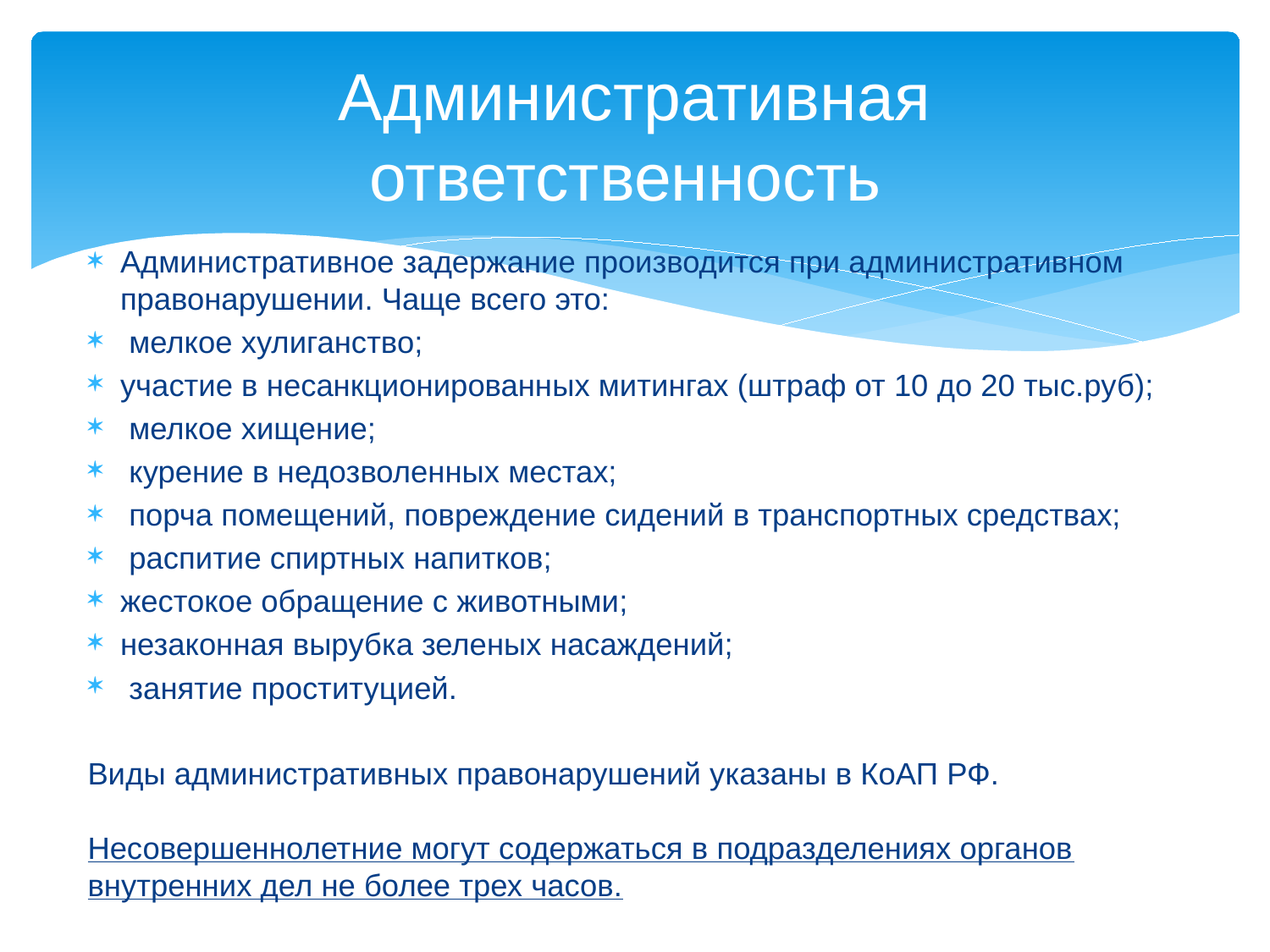

# Административная ответственность
Административное задержание производится при административном правонарушении. Чаще всего это:
 мелкое хулиганство;
участие в несанкционированных митингах (штраф от 10 до 20 тыс.руб);
 мелкое хищение;
 курение в недозволенных местах;
 порча помещений, повреждение сидений в транспортных средствах;
 распитие спиртных напитков;
жестокое обращение с животными;
незаконная вырубка зеленых насаждений;
 занятие проституцией.

Виды административных правонарушений указаны в КоАП РФ.
Несовершеннолетние могут содержаться в подразделениях органов внутренних дел не более трех часов.